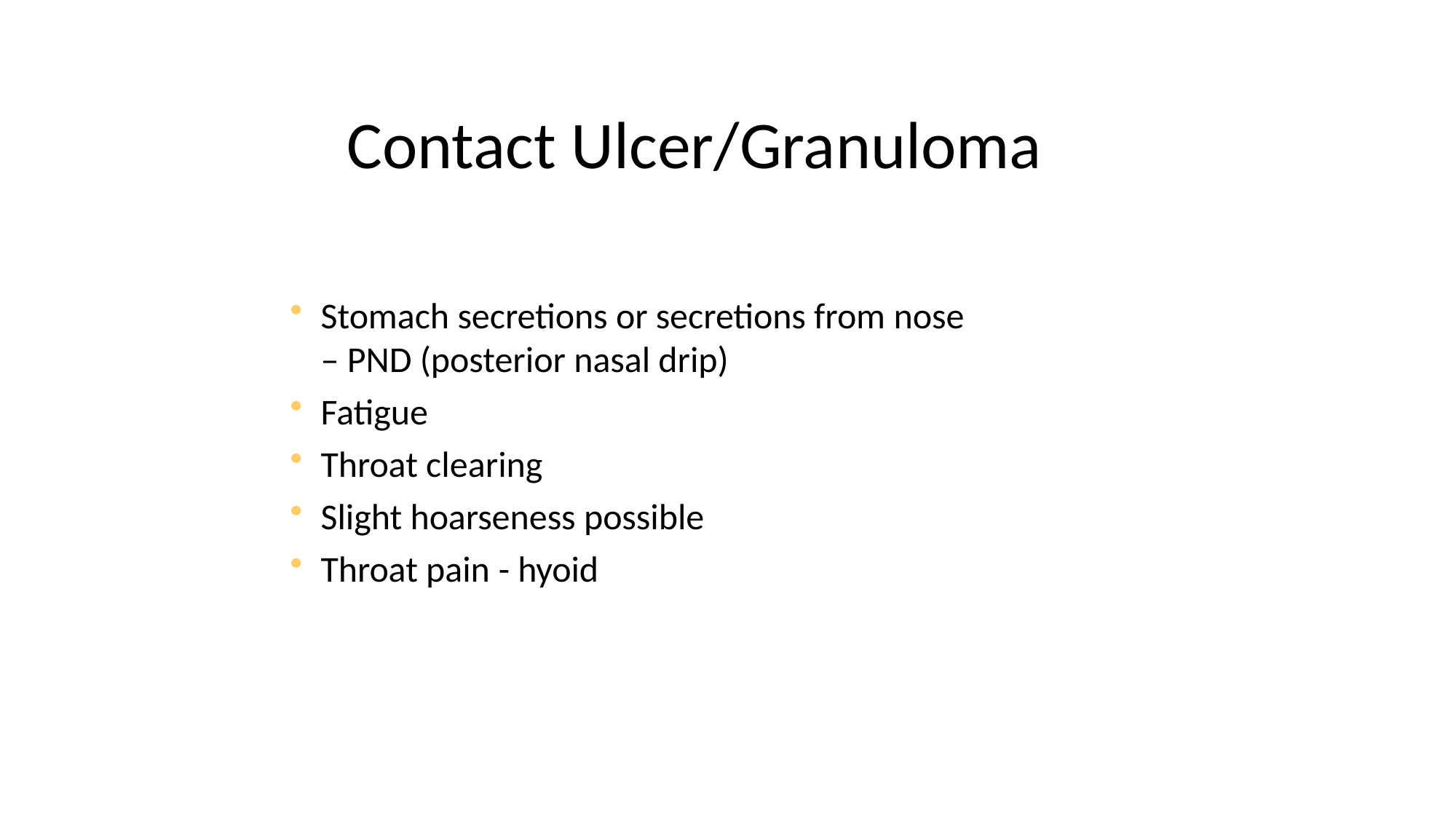

# Contact Ulcer/Granuloma
Stomach secretions or secretions from nose
– PND (posterior nasal drip)
Fatigue
Throat clearing
Slight hoarseness possible
Throat pain - hyoid